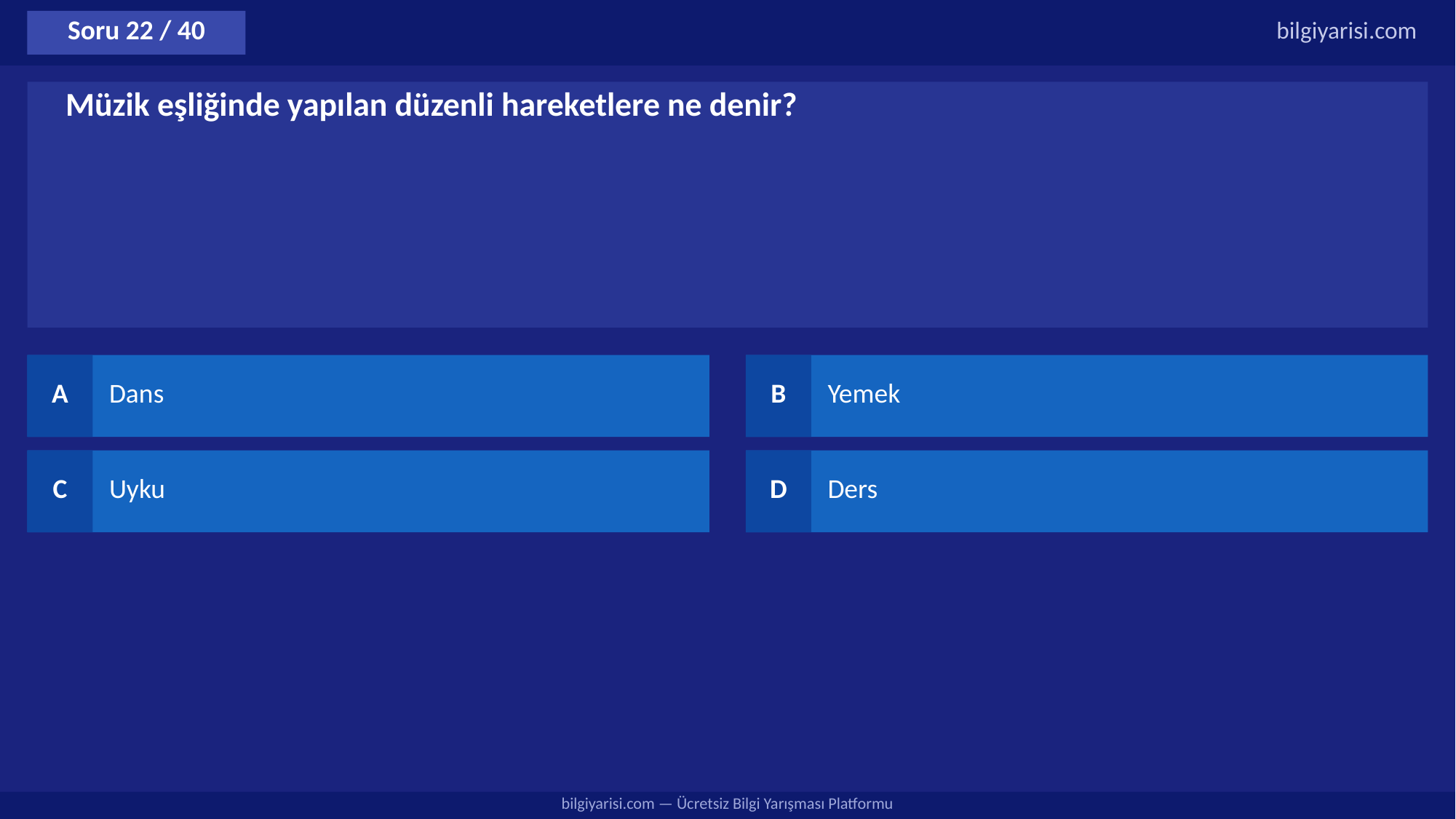

Soru 22 / 40
bilgiyarisi.com

Müzik eşliğinde yapılan düzenli hareketlere ne denir?

A
Dans

B
Yemek

C
Uyku

D
Ders
bilgiyarisi.com — Ücretsiz Bilgi Yarışması Platformu